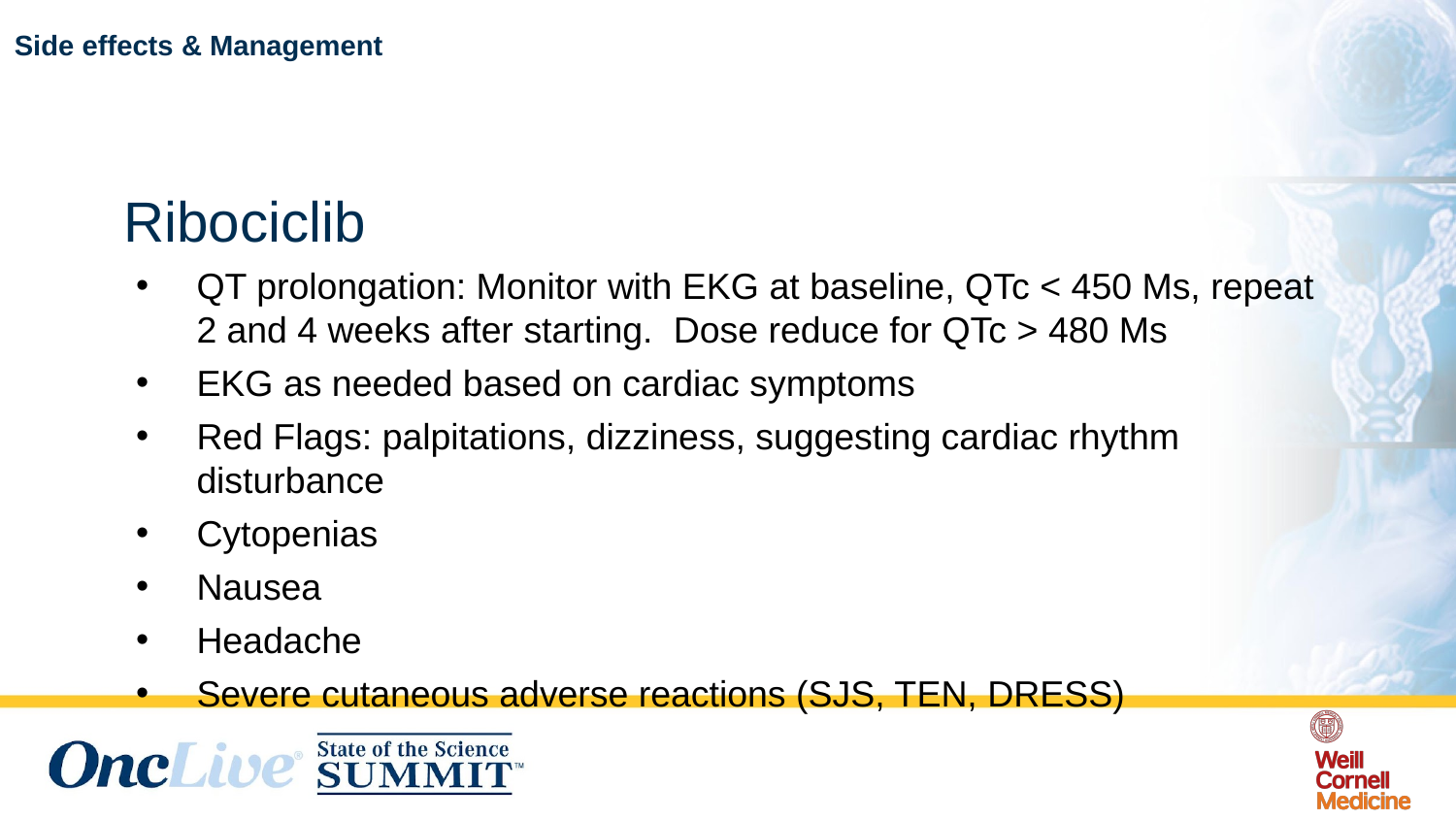

# Side effects & Management
Ribociclib
QT prolongation: Monitor with EKG at baseline, QTc < 450 Ms, repeat 2 and 4 weeks after starting.  Dose reduce for QTc > 480 Ms
EKG as needed based on cardiac symptoms
Red Flags: palpitations, dizziness, suggesting cardiac rhythm disturbance
Cytopenias
Nausea
Headache
Severe cutaneous adverse reactions (SJS, TEN, DRESS)